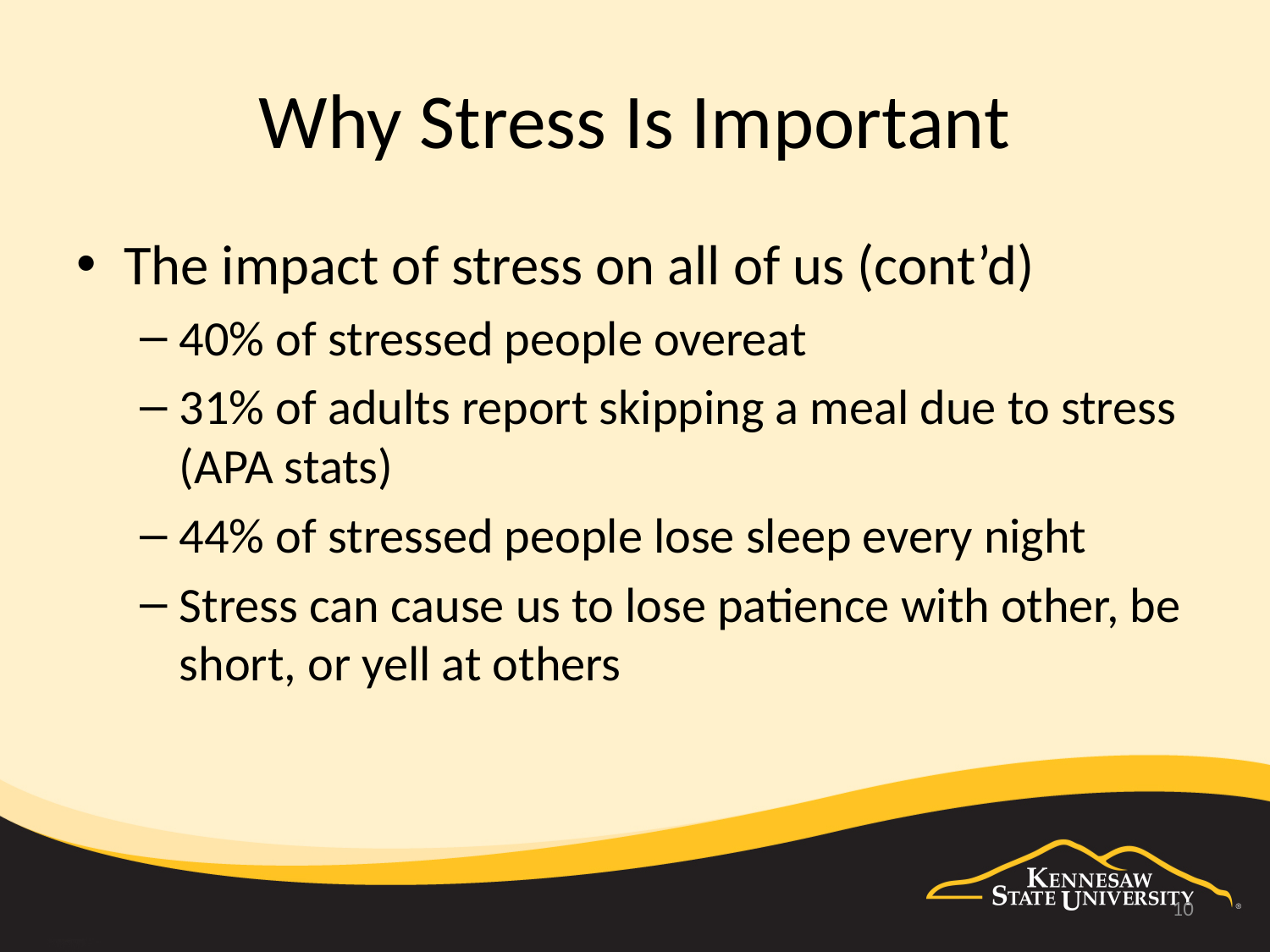

# Why Stress Is Important
The impact of stress on all of us (cont’d)
40% of stressed people overeat
31% of adults report skipping a meal due to stress (APA stats)
44% of stressed people lose sleep every night
Stress can cause us to lose patience with other, be short, or yell at others
10